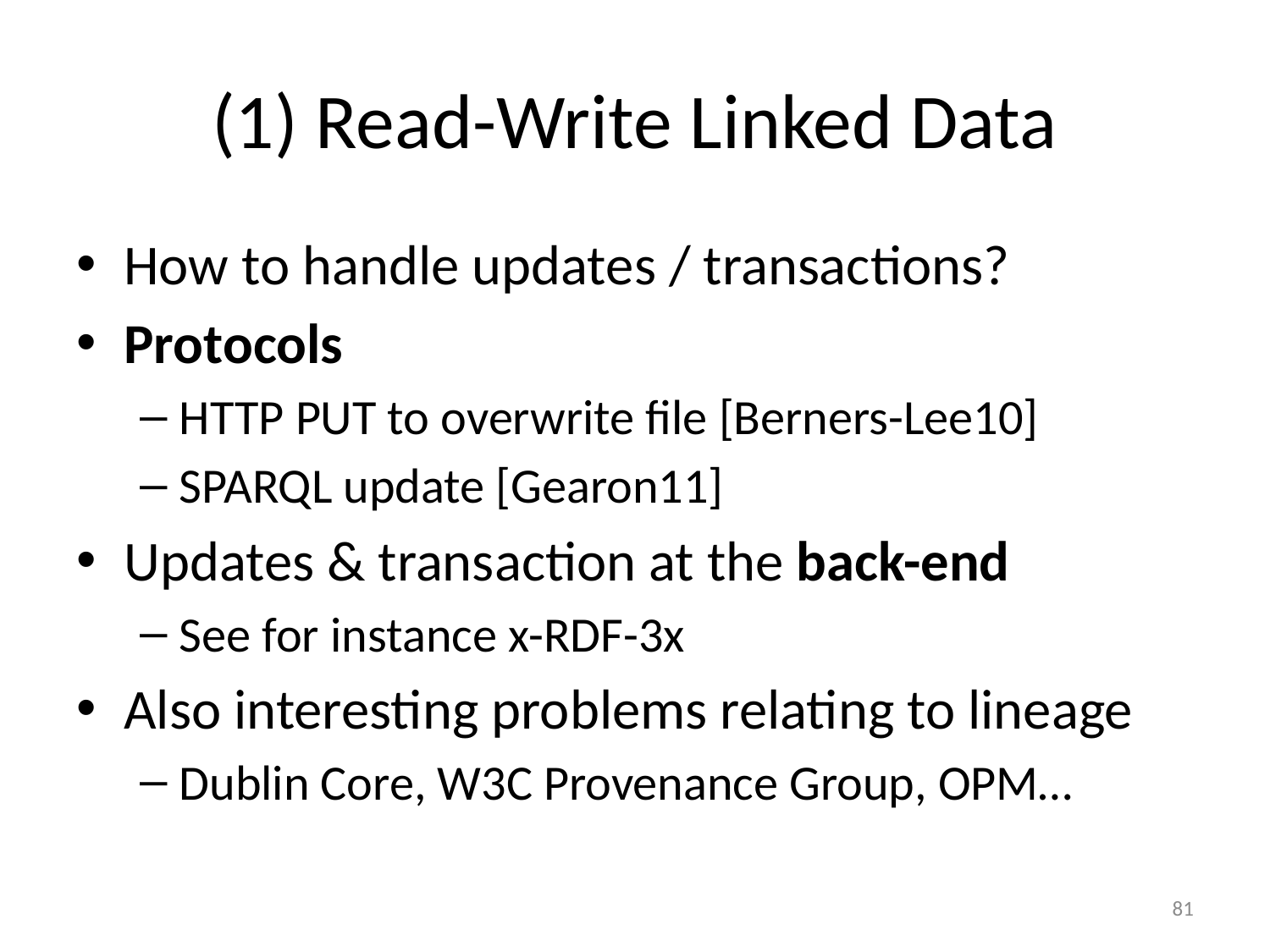

# (1) Read-Write Linked Data
How to handle updates / transactions?
Protocols
HTTP PUT to overwrite file [Berners-Lee10]
SPARQL update [Gearon11]
Updates & transaction at the back-end
See for instance x-RDF-3x
Also interesting problems relating to lineage
Dublin Core, W3C Provenance Group, OPM…

81